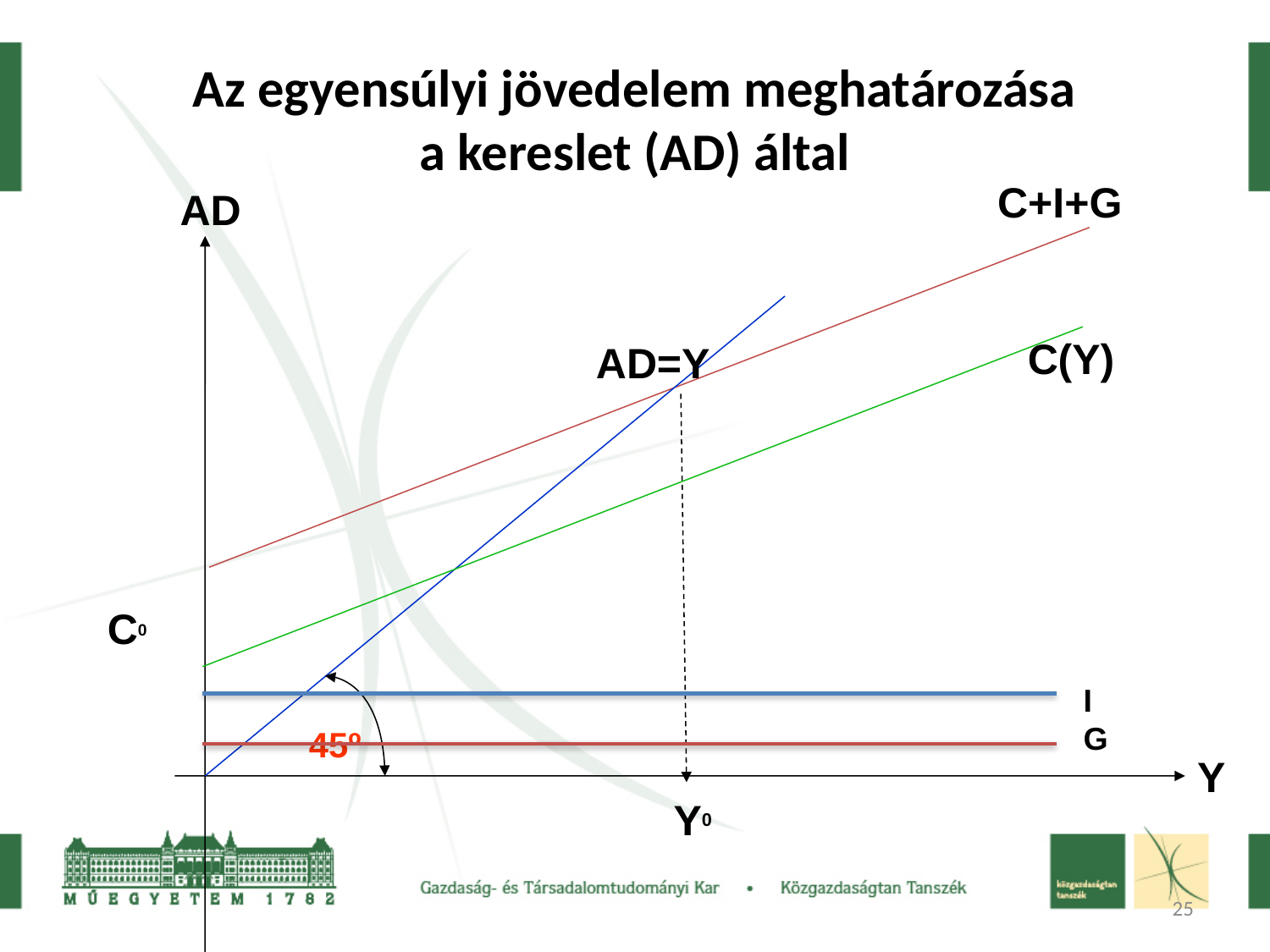

# Az egyensúlyi jövedelem meghatározása a kereslet (AD) által
C+I+G
AD

C(Y)

AD=Y

C0
I
G

45º
Y

Y0
25